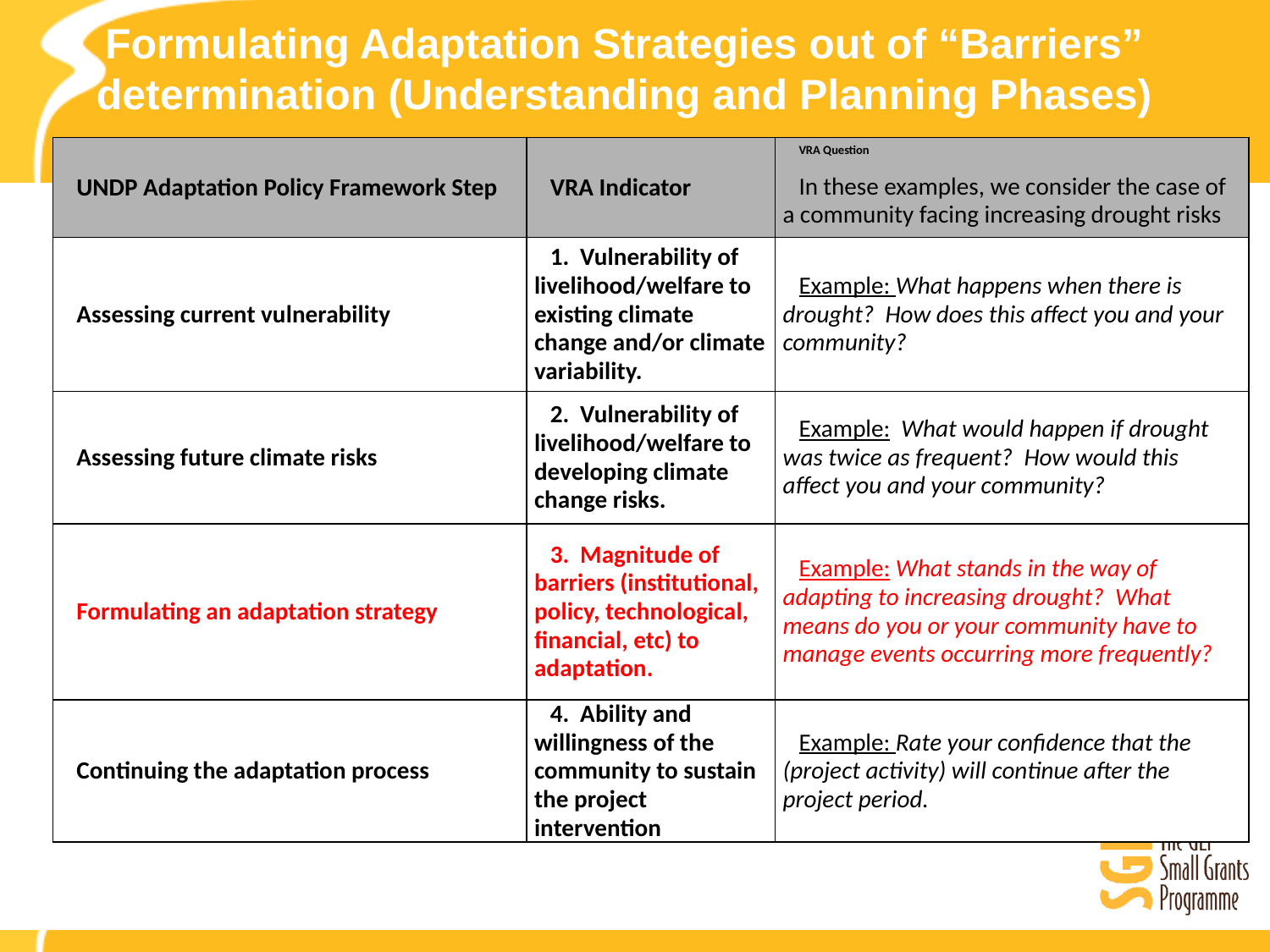

Formulating Adaptation Strategies out of “Barriers” determination (Understanding and Planning Phases)
| UNDP Adaptation Policy Framework Step | VRA Indicator | VRA Question |
| --- | --- | --- |
|  |  | In these examples, we consider the case of a community facing increasing drought risks |
| Assessing current vulnerability | 1.  Vulnerability of livelihood/welfare to existing climate change and/or climate variability. | Example: What happens when there is drought?  How does this affect you and your community? |
| Assessing future climate risks | 2.  Vulnerability of livelihood/welfare to developing climate change risks. | Example:  What would happen if drought was twice as frequent?  How would this affect you and your community? |
| Formulating an adaptation strategy | 3.  Magnitude of barriers (institutional, policy, technological, financial, etc) to adaptation. | Example: What stands in the way of adapting to increasing drought?  What means do you or your community have to manage events occurring more frequently? |
| Continuing the adaptation process | 4.  Ability and willingness of the community to sustain the project intervention | Example: Rate your confidence that the (project activity) will continue after the project period. |